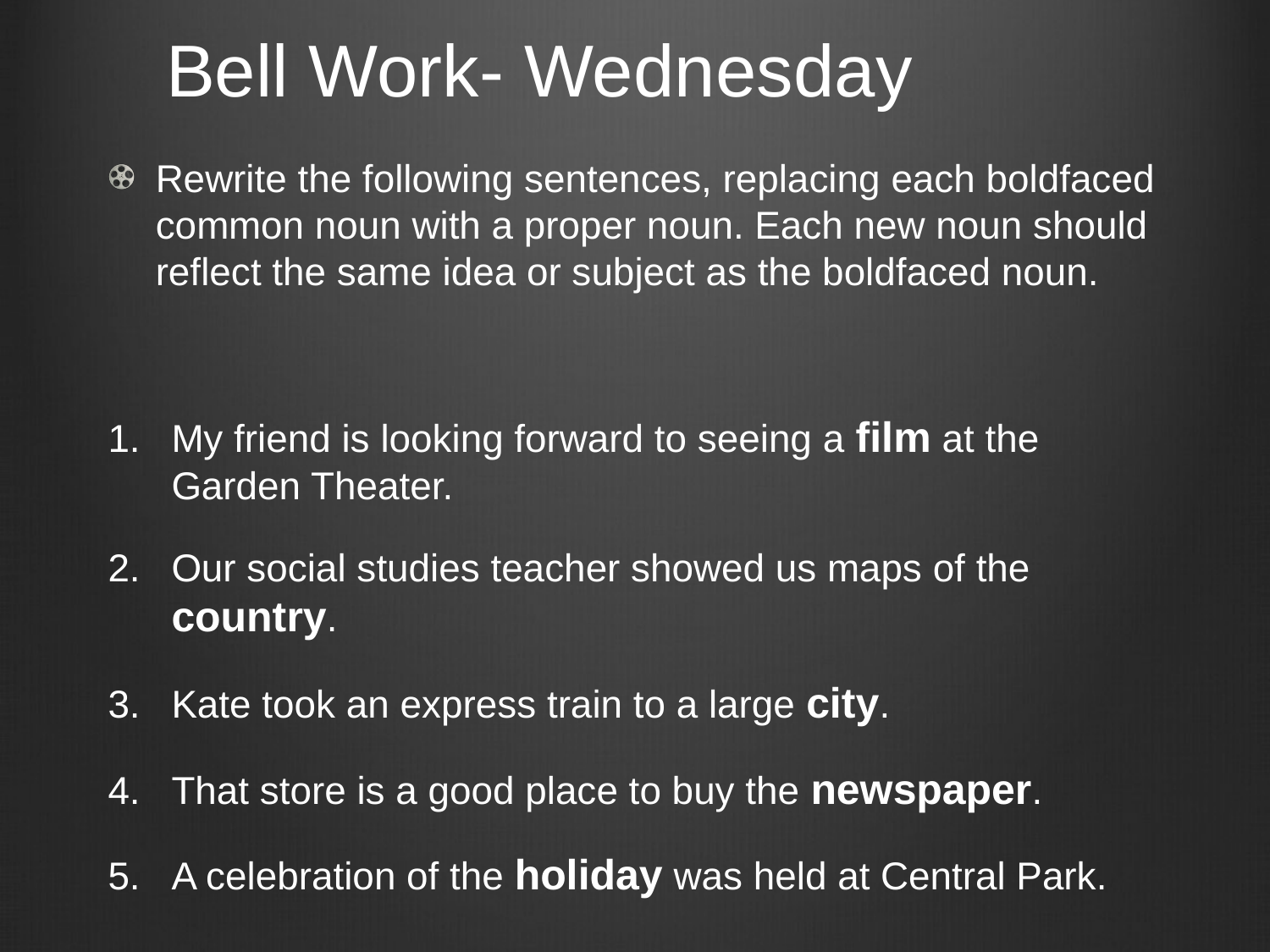

# Bell Work- Wednesday
Rewrite the following sentences, replacing each boldfaced common noun with a proper noun. Each new noun should reflect the same idea or subject as the boldfaced noun.

My friend is looking forward to seeing a film at the Garden Theater.
Our social studies teacher showed us maps of the country.
Kate took an express train to a large city.
That store is a good place to buy the newspaper.
A celebration of the holiday was held at Central Park.